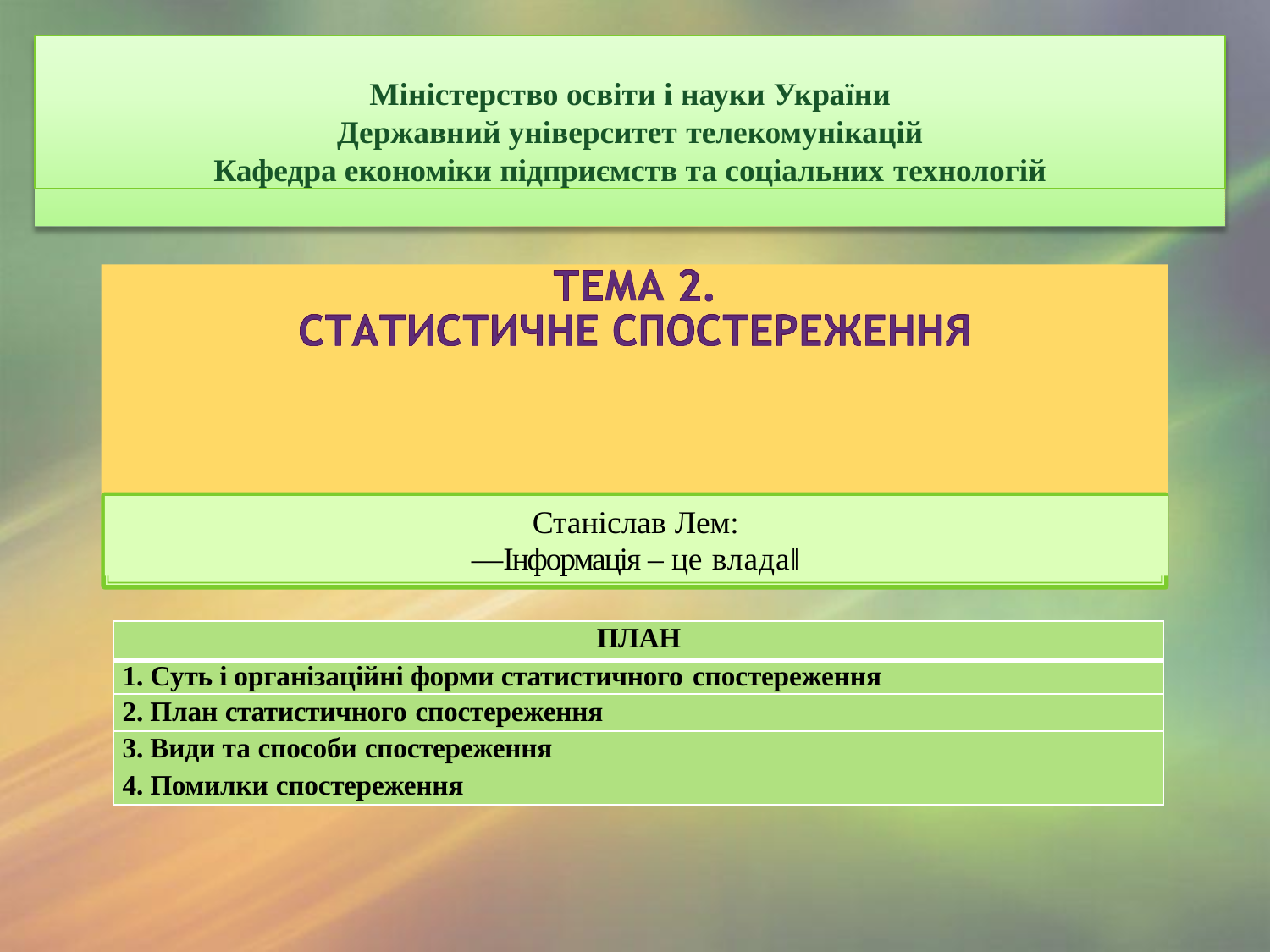

Міністерство освіти і науки України
Державний університет телекомунікацій
Кафедра економіки підприємств та соціальних технологій

Станіслав Лем:
―Інформація – це влада‖
| ПЛАН |
| --- |
| 1. Cуть і організаційні форми статистичного спостереження |
| 2. План статистичного спостереження |
| 3. Види та способи спостереження |
| 4. Помилки спостереження |